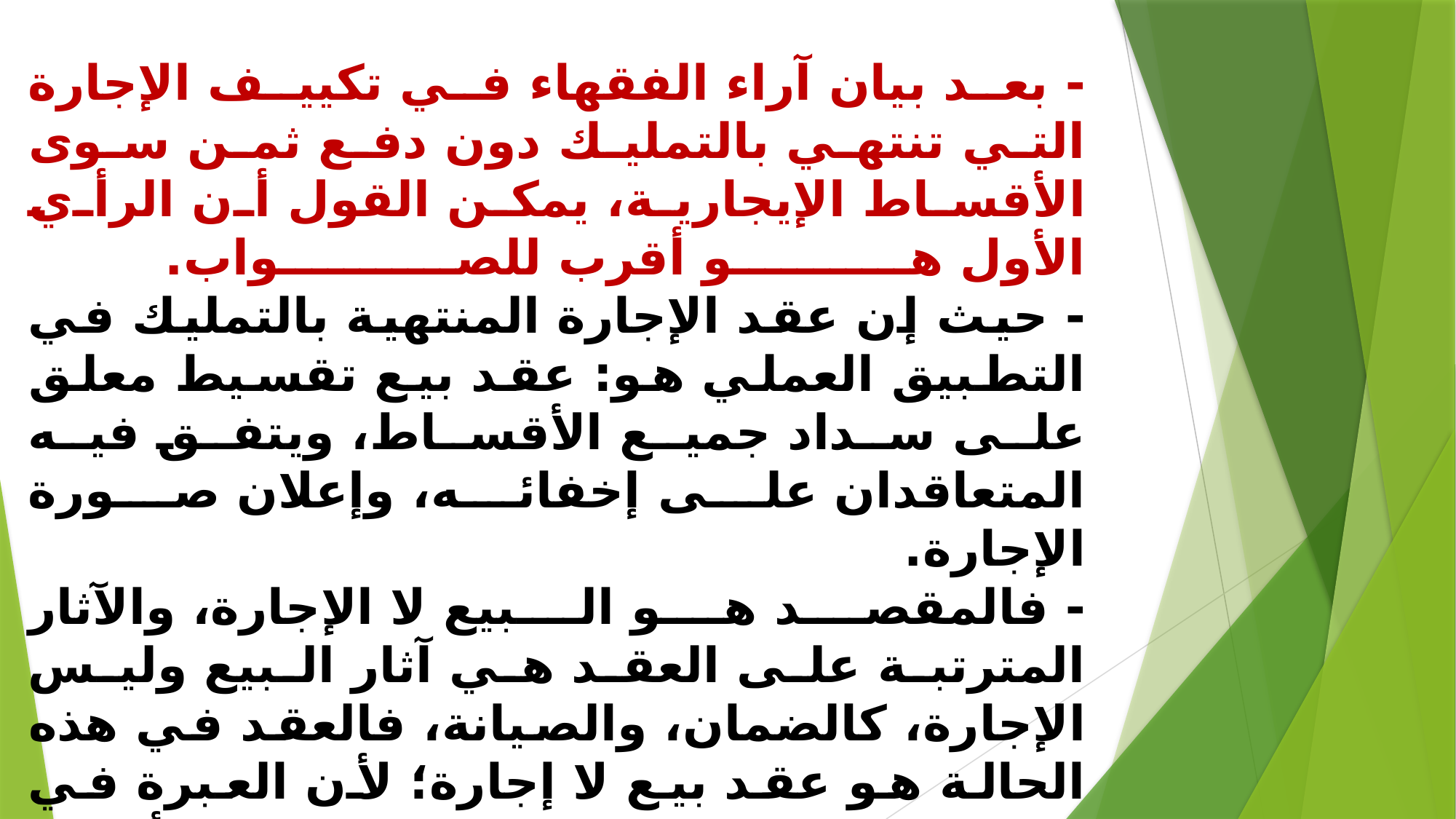

# - بعد بيان آراء الفقهاء في تكييف الإجارة التي تنتهي بالتمليك دون دفع ثمن سوى الأقساط الإيجارية، يمكن القول أن الرأي الأول هو أقرب للصواب.       . - حيث إن عقد الإجارة المنتهية بالتمليك في التطبيق العملي هو: عقد بيع تقسيط معلق على سداد جميع الأقساط، ويتفق فيه المتعاقدان على إخفائه، وإعلان صورة الإجارة. . - فالمقصد هو البيع لا الإجارة، والآثار المترتبة على العقد هي آثار البيع وليس الإجارة، كالضمان، والصيانة، فالعقد في هذه الحالة هو عقد بيع لا إجارة؛ لأن العبرة في العقود بالمقاصد والمعاني لا بالألفاظ والمباني.                              . - فإذا انكشفت النية عن عقد بيع التقسيط عُدَّ العقد بيعًا، ولو سماه المتعاقدان إجارة.